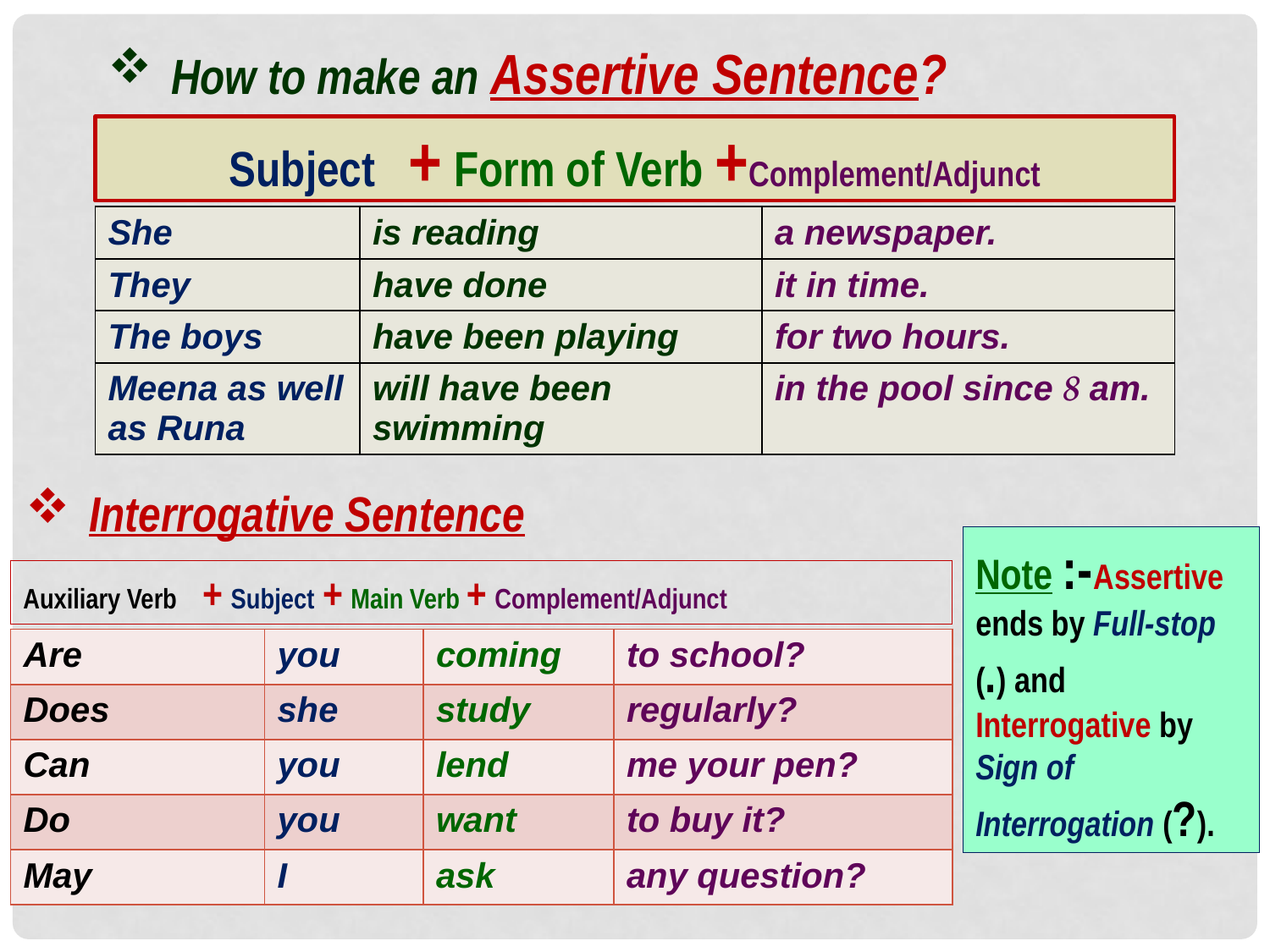

How to make an Assertive Sentence?
Subject   + Form of Verb +Complement/Adjunct
| She | is reading | a newspaper. |
| --- | --- | --- |
| They | have done | it in time. |
| The boys | have been playing | for two hours. |
| Meena as well as Runa | will have been swimming | in the pool since 8 am. |
Interrogative Sentence
Note :-Assertive ends by Full-stop (.) and Interrogative by Sign of Interrogation (?).
Auxiliary Verb    + Subject + Main Verb + Complement/Adjunct
| Are | you | coming | to school? |
| --- | --- | --- | --- |
| Does | she | study | regularly? |
| Can | you | lend | me your pen? |
| Do | you | want | to buy it? |
| May | I | ask | any question? |